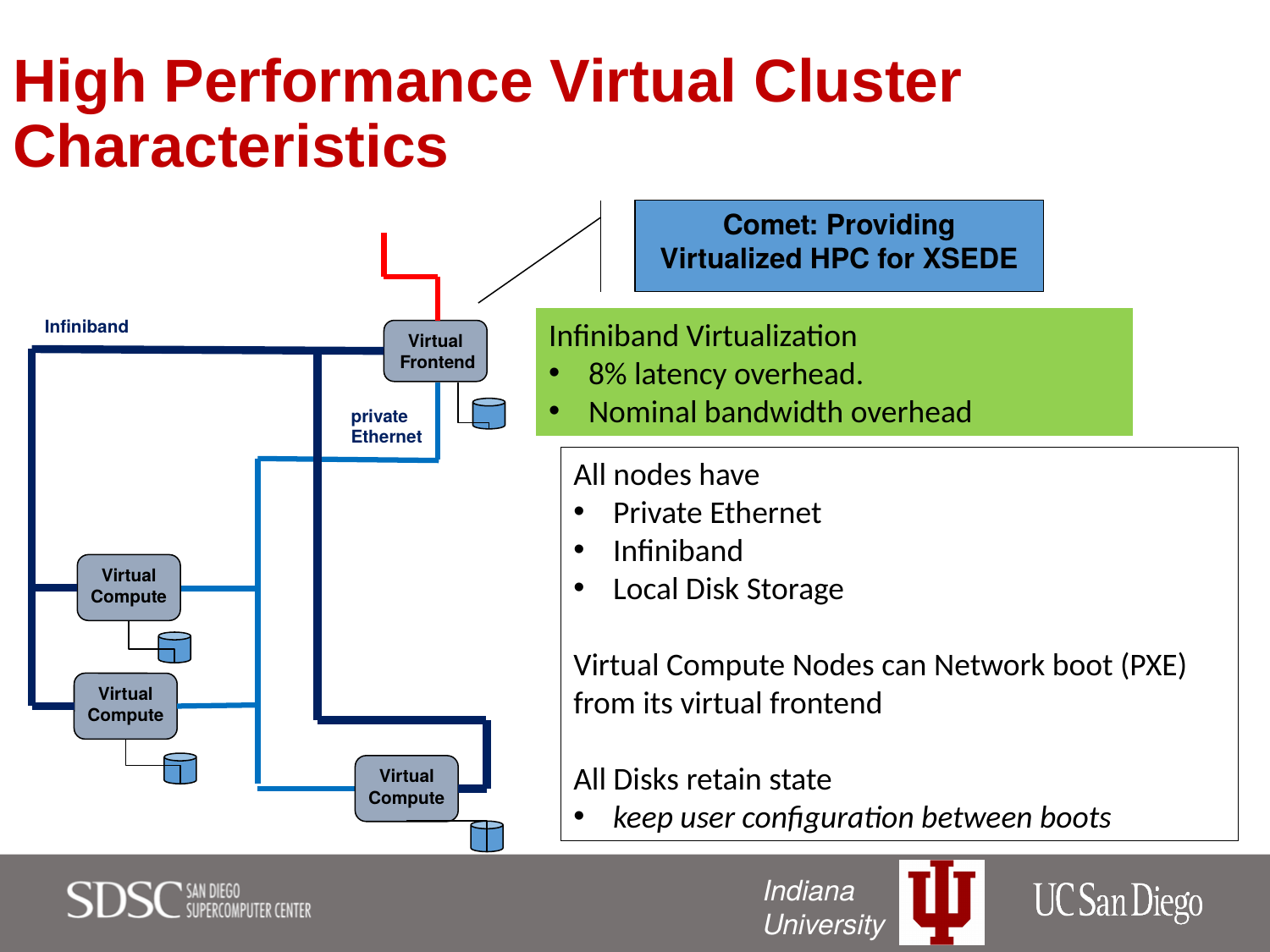

High Performance Virtual Cluster Characteristics
Comet: Providing
Virtualized HPC for XSEDE
Infiniband Virtualization
8% latency overhead.
Nominal bandwidth overhead
Infiniband
Virtual
 Frontend

private
Ethernet
All nodes have
Private Ethernet
Infiniband
Local Disk Storage

Virtual Compute Nodes can Network boot (PXE) from its virtual frontend

All Disks retain state
keep user configuration between boots
Virtual
Compute

Virtual
Compute

Virtual
Compute